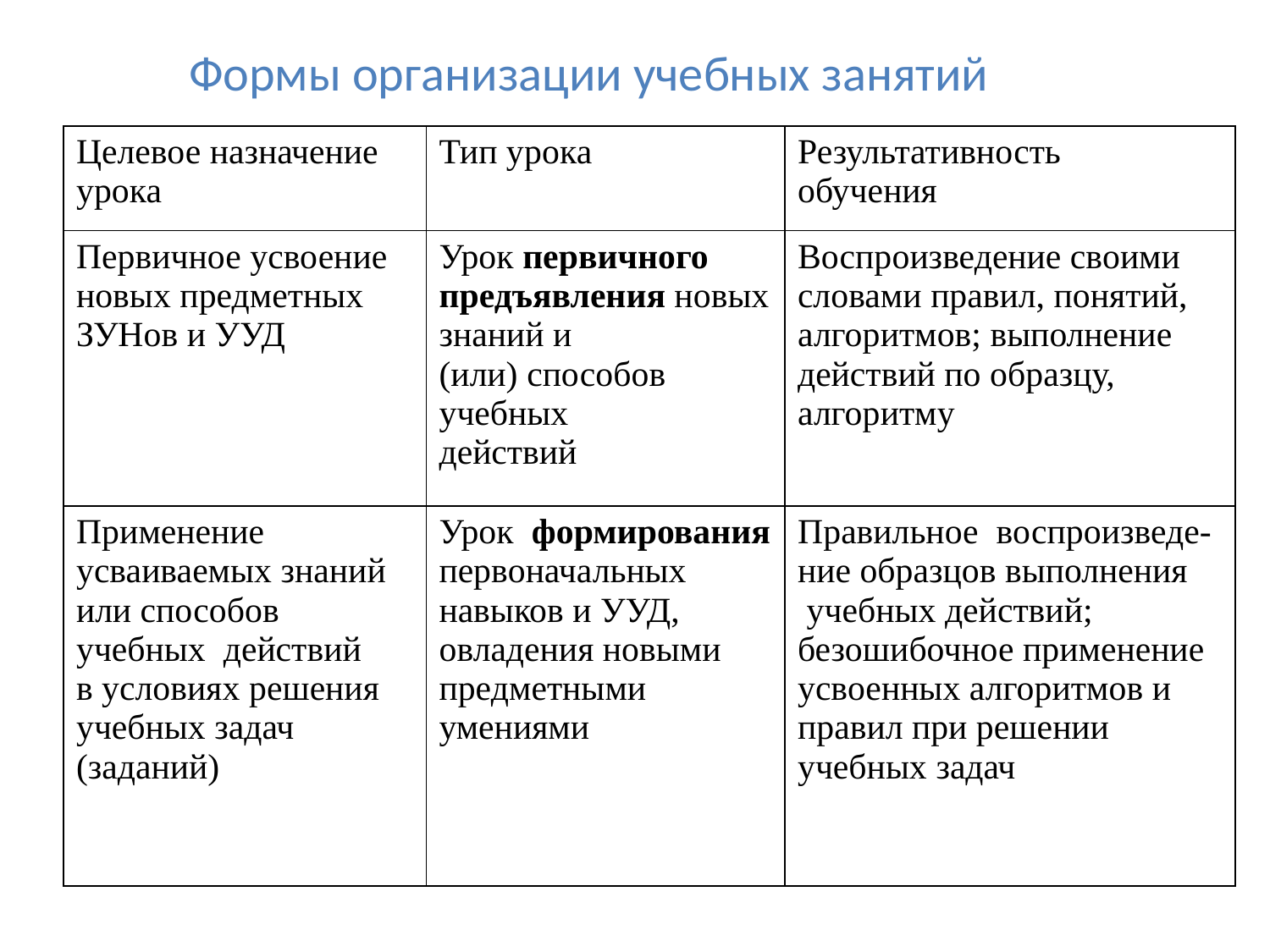

# Формы организации учебных занятий
| Целевое назначение урока | Тип урока | Результативность обучения |
| --- | --- | --- |
| Первичное усвоение новых предметных ЗУНов и УУД | Урок первичного предъявления новых знаний и (или) способов учебных действий | Воспроизведение своими словами правил, понятий, алгоритмов; выполнение действий по образцу, алгоритму |
| Применение усваиваемых знаний или способов учебных действий в условиях решения учебных задач (заданий) | Урок формирования первоначальных навыков и УУД, овладения новыми предметными умениями | Правильное воспроизведе- ние образцов выполнения учебных действий; безошибочное применение усвоенных алгоритмов и правил при решении учебных задач |